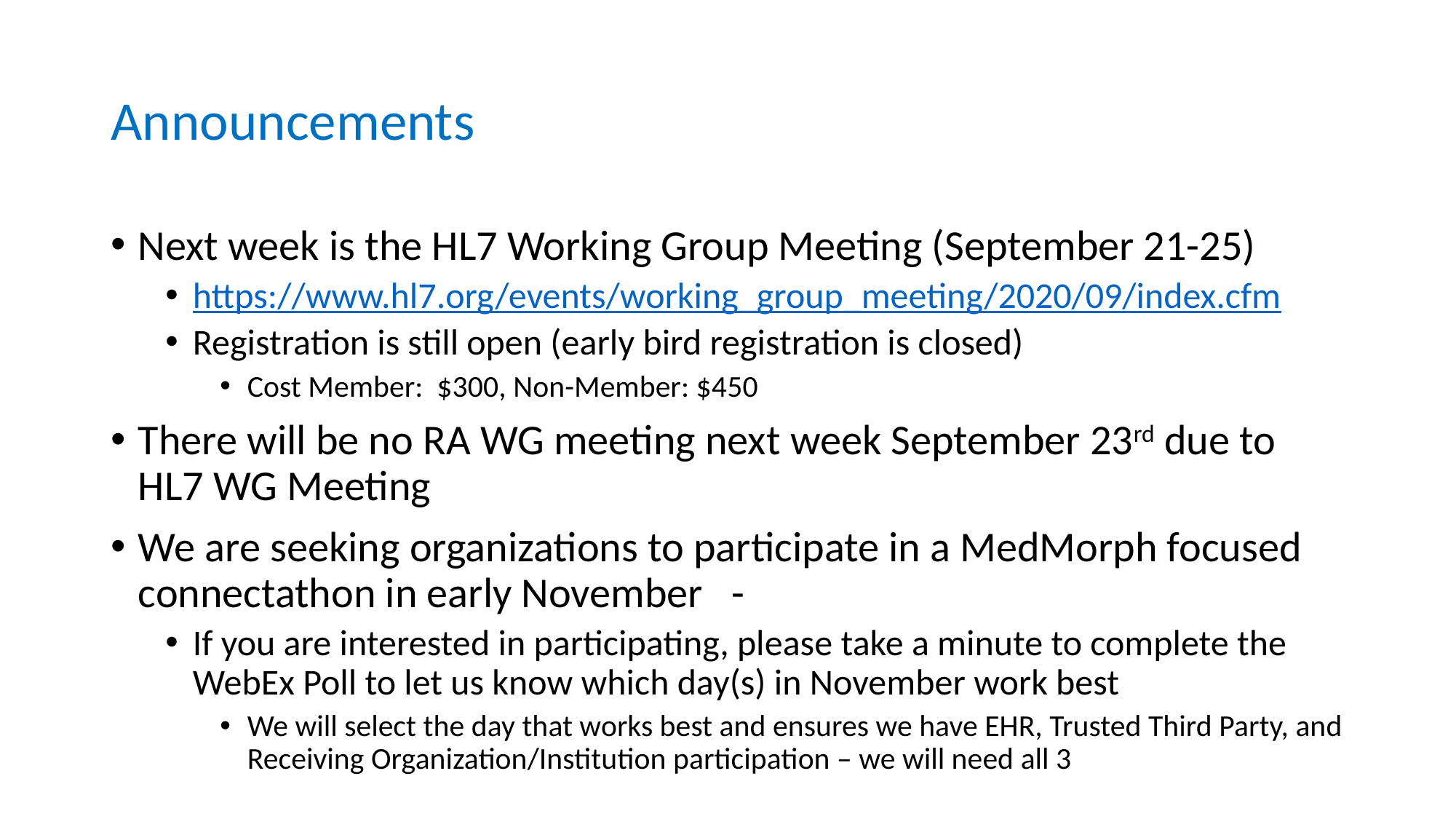

# Announcements
Next week is the HL7 Working Group Meeting (September 21-25)
https://www.hl7.org/events/working_group_meeting/2020/09/index.cfm
Registration is still open (early bird registration is closed)
Cost Member:  $300, Non-Member: $450
There will be no RA WG meeting next week September 23rd due to HL7 WG Meeting
We are seeking organizations to participate in a MedMorph focused connectathon in early November   -
If you are interested in participating, please take a minute to complete the WebEx Poll to let us know which day(s) in November work best
We will select the day that works best and ensures we have EHR, Trusted Third Party, and Receiving Organization/Institution participation – we will need all 3